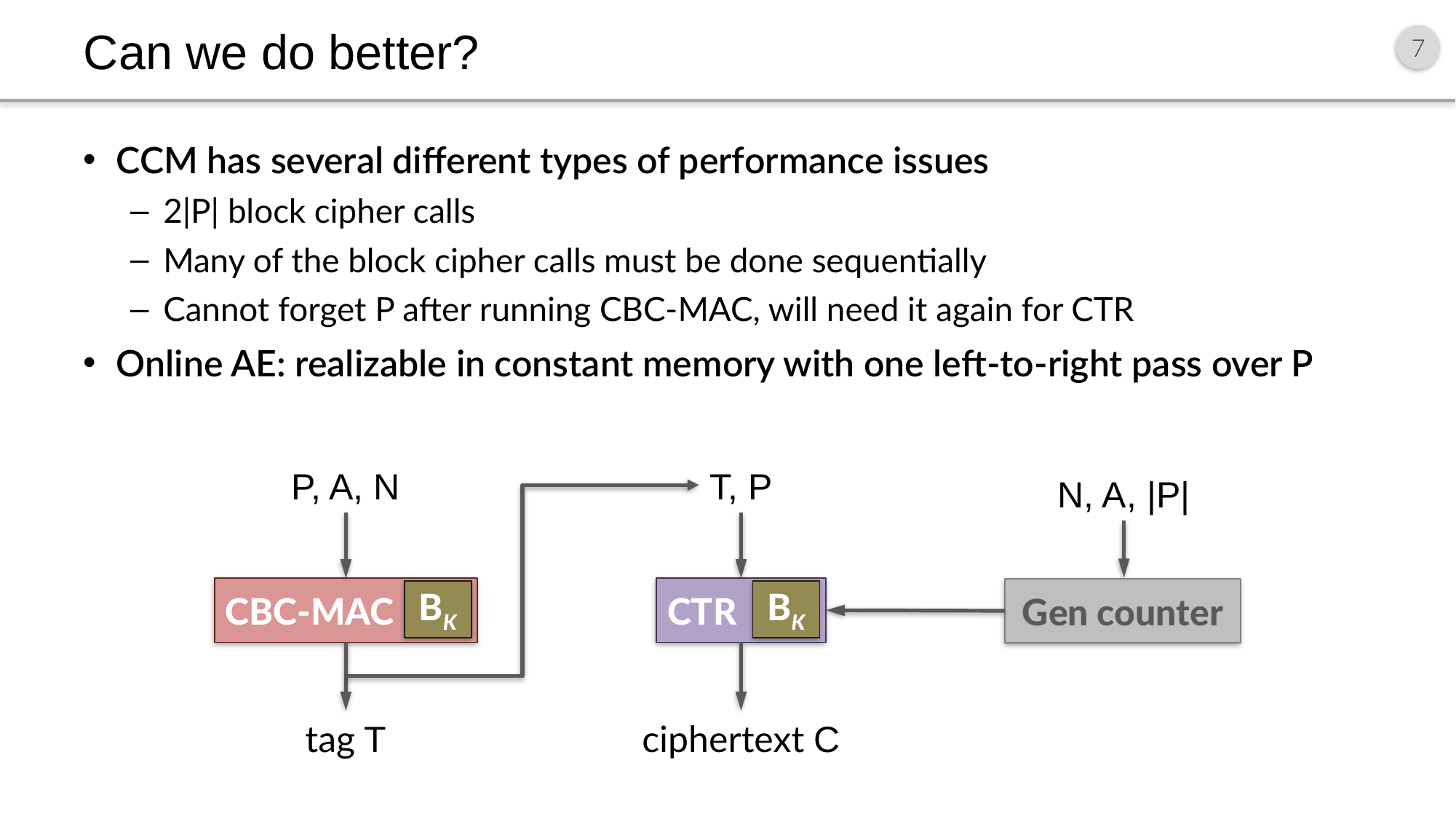

# Can we do better?
CCM has several different types of performance issues
2|P| block cipher calls
Many of the block cipher calls must be done sequentially
Cannot forget P after running CBC-MAC, will need it again for CTR
Online AE: realizable in constant memory with one left-to-right pass over P

P, A, N
T, P
N, A, |P|
Gen counter
CBC-MAC
BK
CTR
BK
tag T
ciphertext C